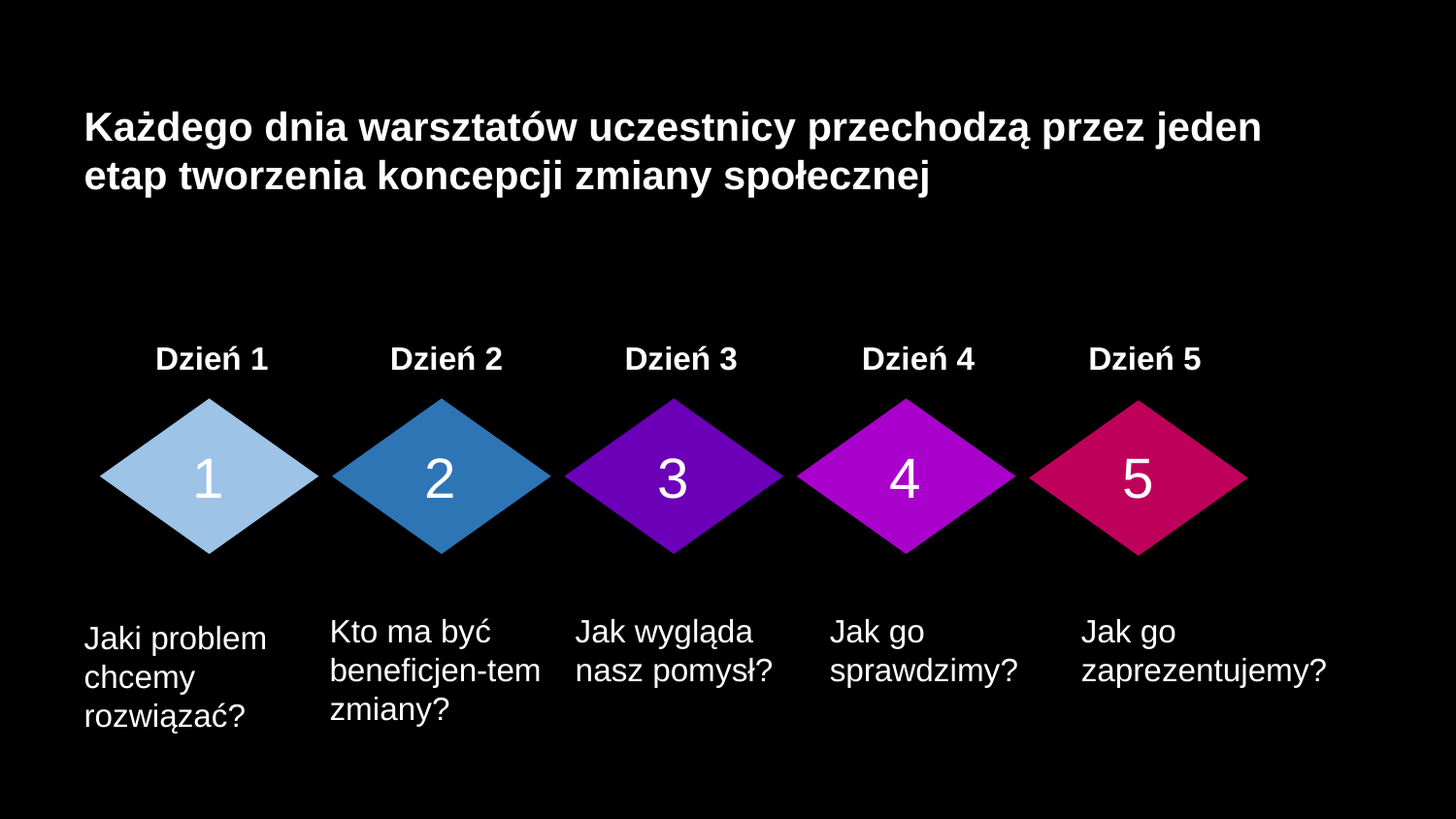

Każdego dnia warsztatów uczestnicy przechodzą przez jeden etap tworzenia koncepcji zmiany społecznej
Dzień 1
Dzień 2
Dzień 3
Dzień 4
Dzień 5

1
2
3
4
5

Kto ma być
beneficjen-tem zmiany?

Jak wygląda
nasz pomysł?

Jak go sprawdzimy?

Jak go zaprezentujemy?
Jaki problem chcemy rozwiązać?